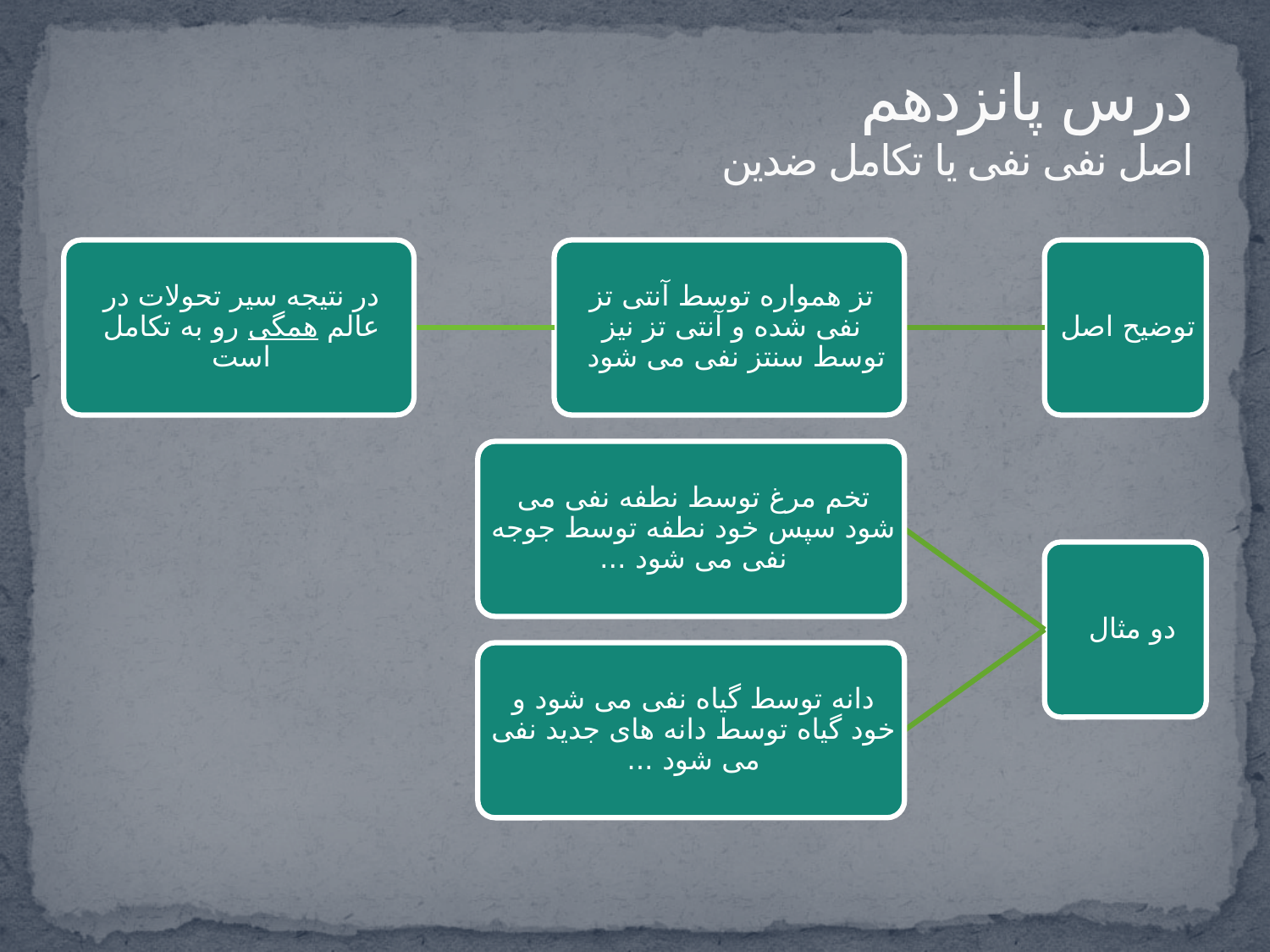

# درس پانزدهم اصل نفی نفی یا تکامل ضدین
توضیح اصل

تز همواره توسط آنتی تز نفی شده و آنتی تز نیز توسط سنتز نفی می شود

در نتیجه سیر تحولات در عالم همگی رو به تکامل است
دو مثال

تخم مرغ توسط نطفه نفی می شود سپس خود نطفه توسط جوجه نفی می شود ...

دانه توسط گیاه نفی می شود و خود گیاه توسط دانه های جدید نفی می شود ...